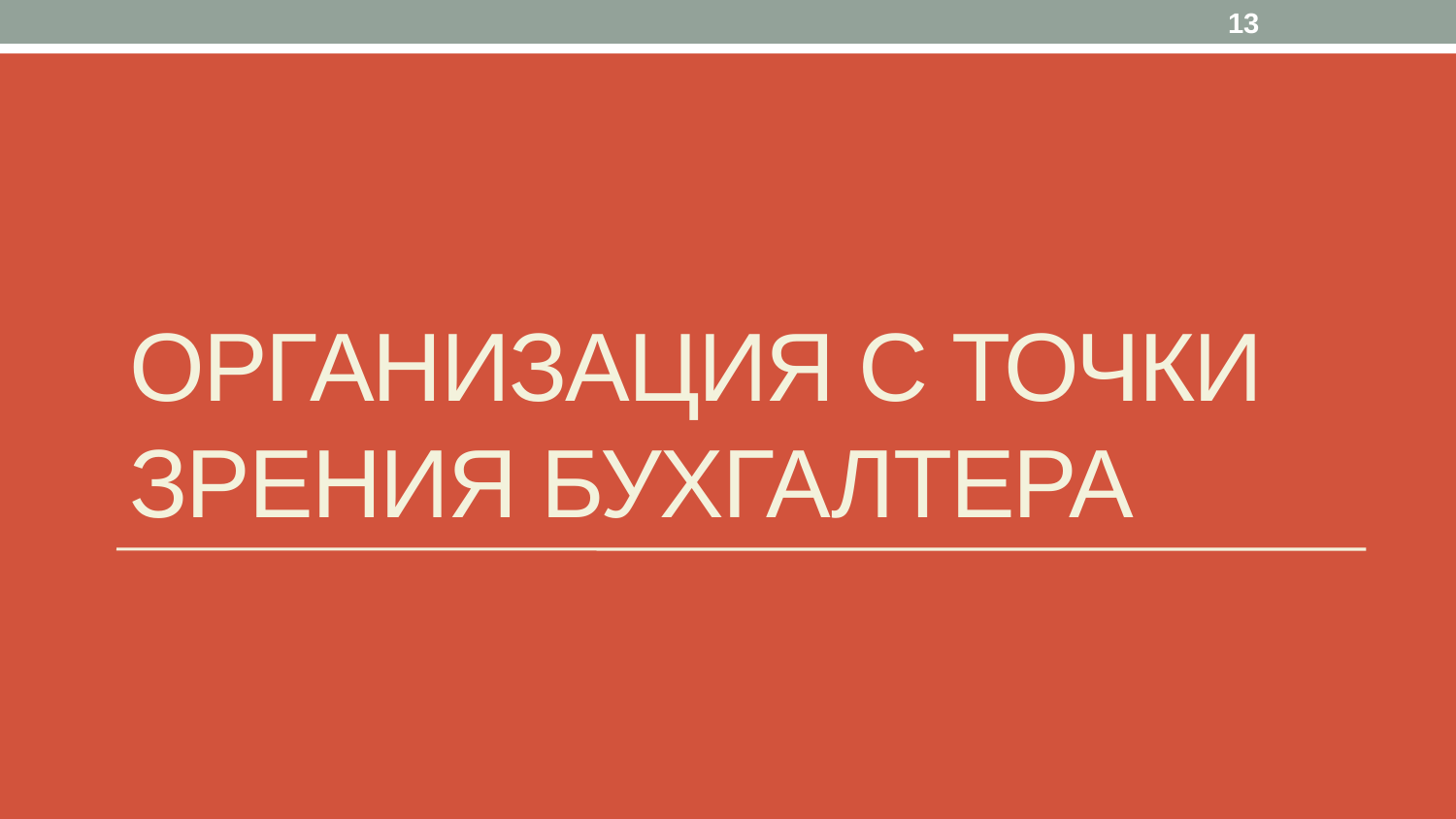

13
# Организация с точки зрения бухгалтера